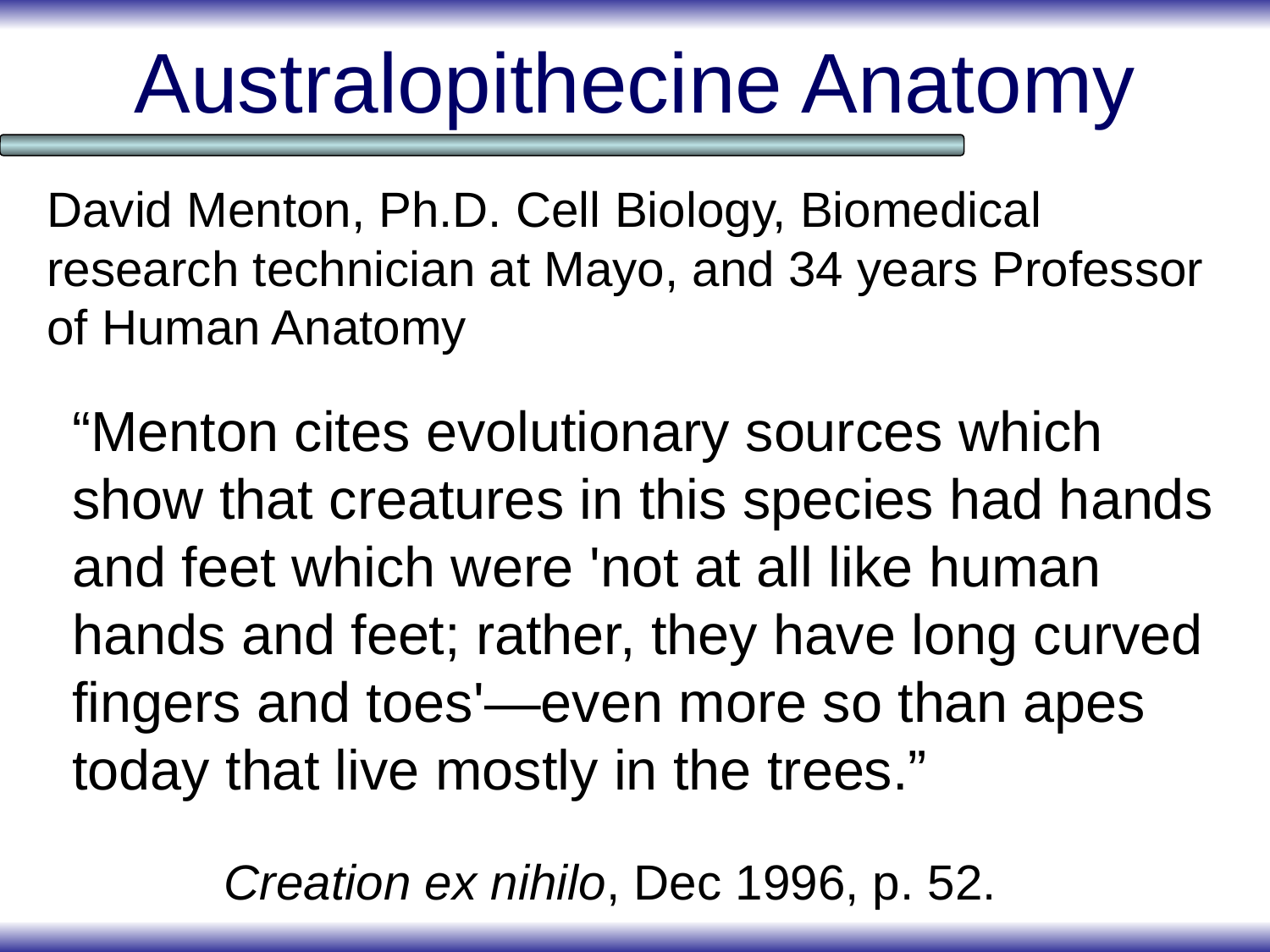

# Australopithecine Anatomy
David Menton, Ph.D. Cell Biology, Biomedical research technician at Mayo, and 34 years Professor of Human Anatomy
“Menton cites evolutionary sources which show that creatures in this species had hands and feet which were 'not at all like human hands and feet; rather, they have long curved fingers and toes'—even more so than apes today that live mostly in the trees.”
Creation ex nihilo, Dec 1996, p. 52.